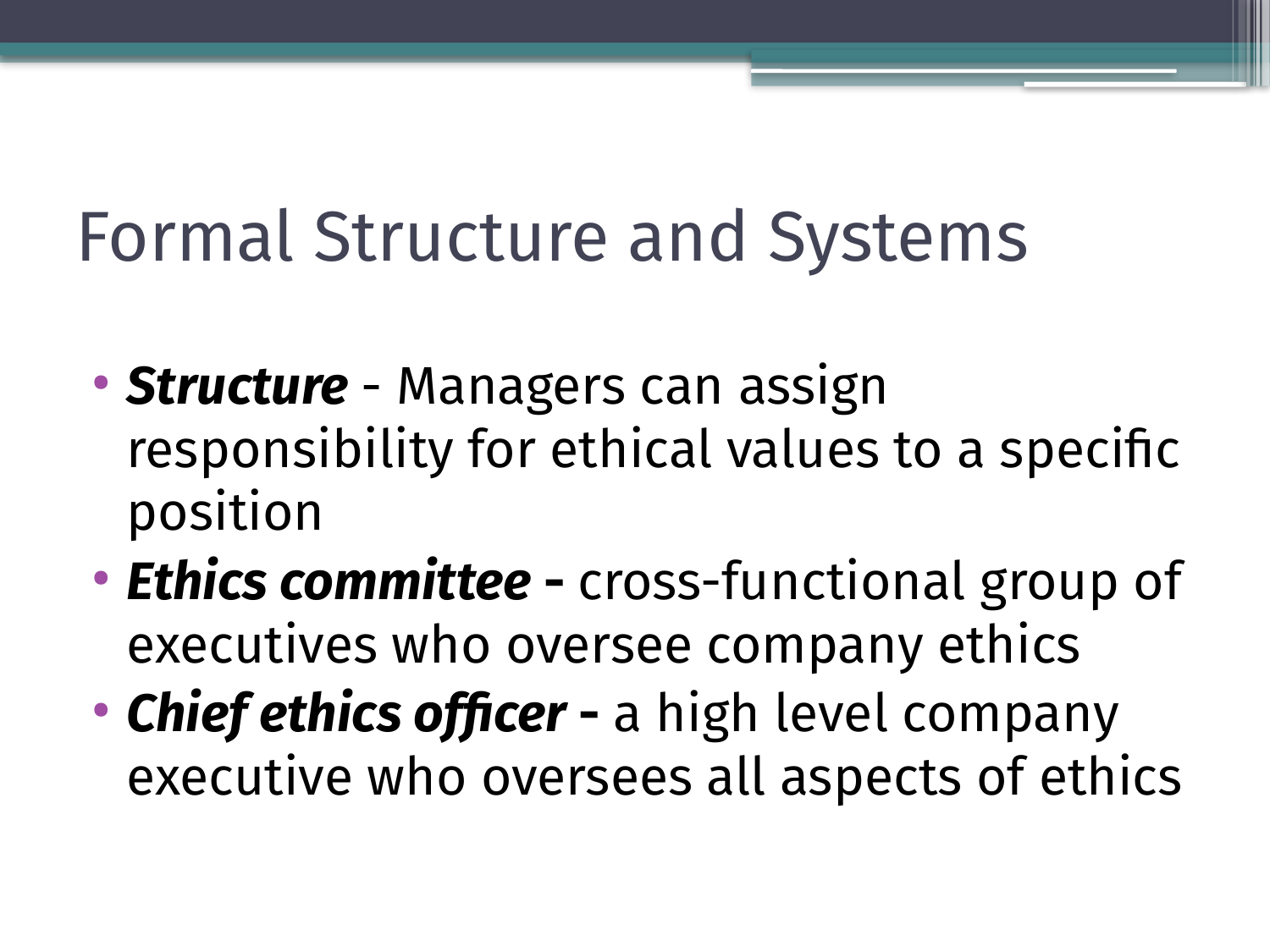

# Formal Structure and Systems
Structure - Managers can assign responsibility for ethical values to a specific position
Ethics committee - cross-functional group of executives who oversee company ethics
Chief ethics officer - a high level company executive who oversees all aspects of ethics